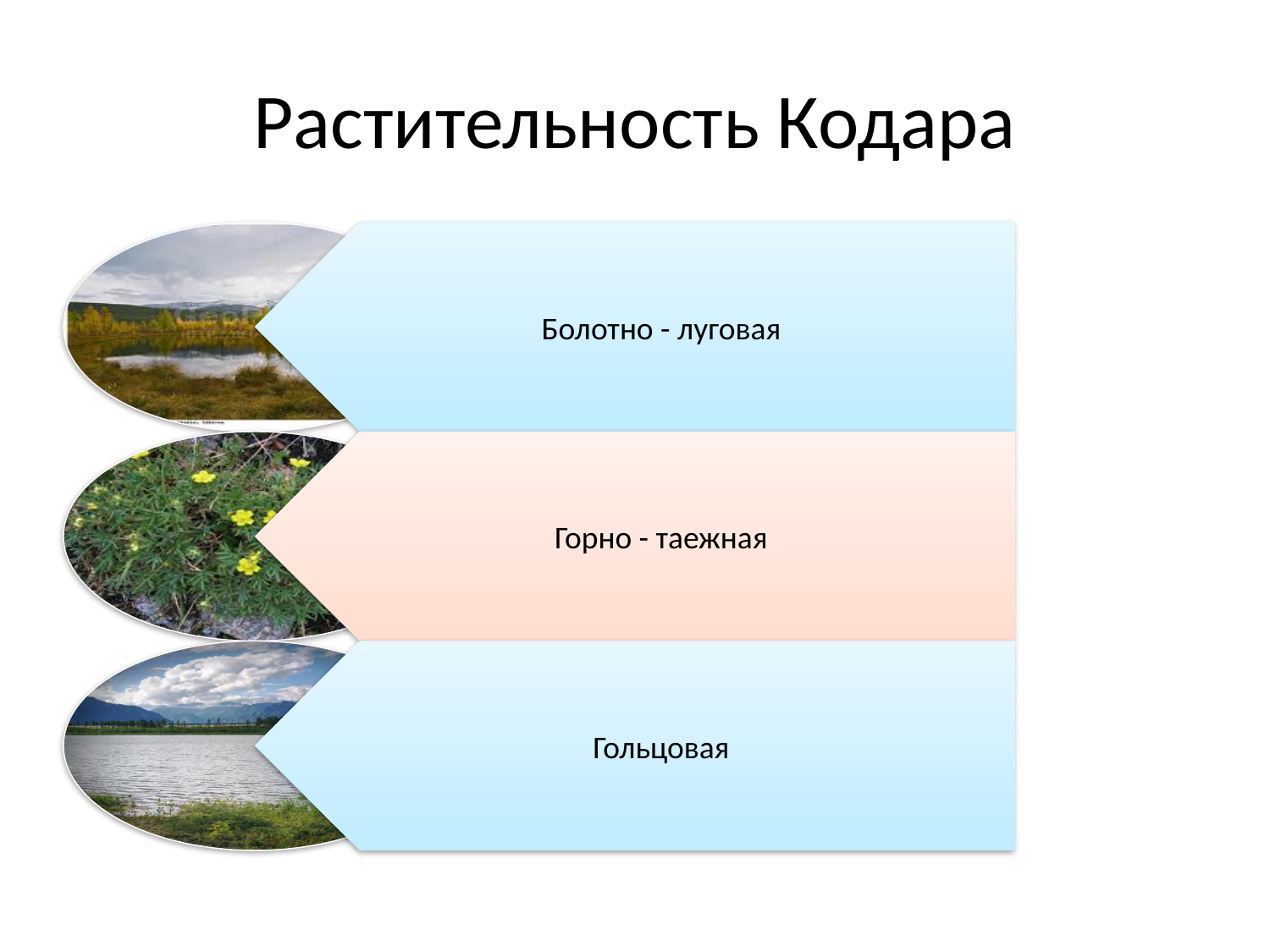

# Растительность Кодара
Болотно - луговая
Горно - таежная
Гольцовая